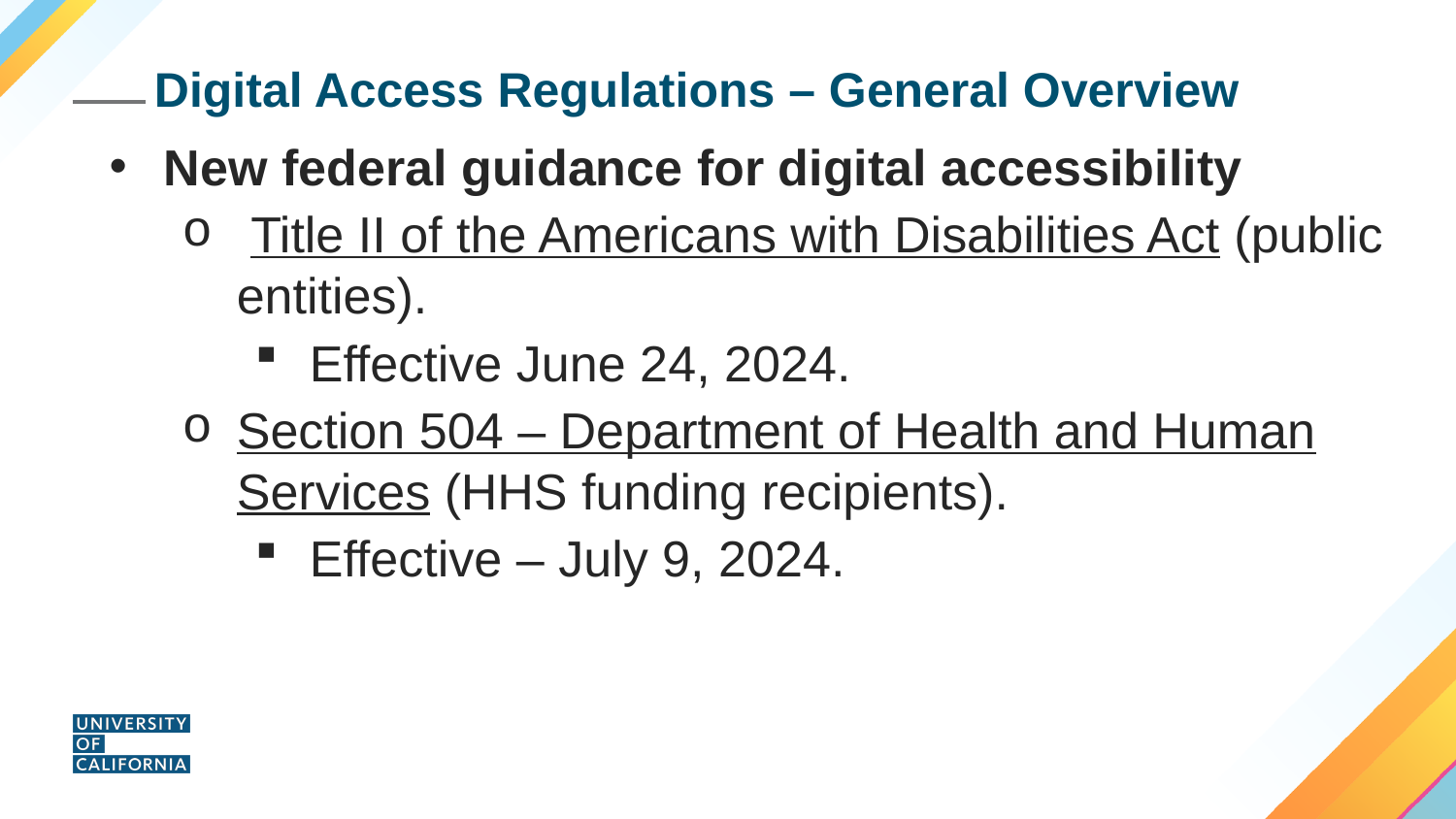

# Digital Access Regulations – General Overview
New federal guidance for digital accessibility
 Title II of the Americans with Disabilities Act (public entities).
Effective June 24, 2024.
Section 504 – Department of Health and Human Services (HHS funding recipients).
Effective – July 9, 2024.